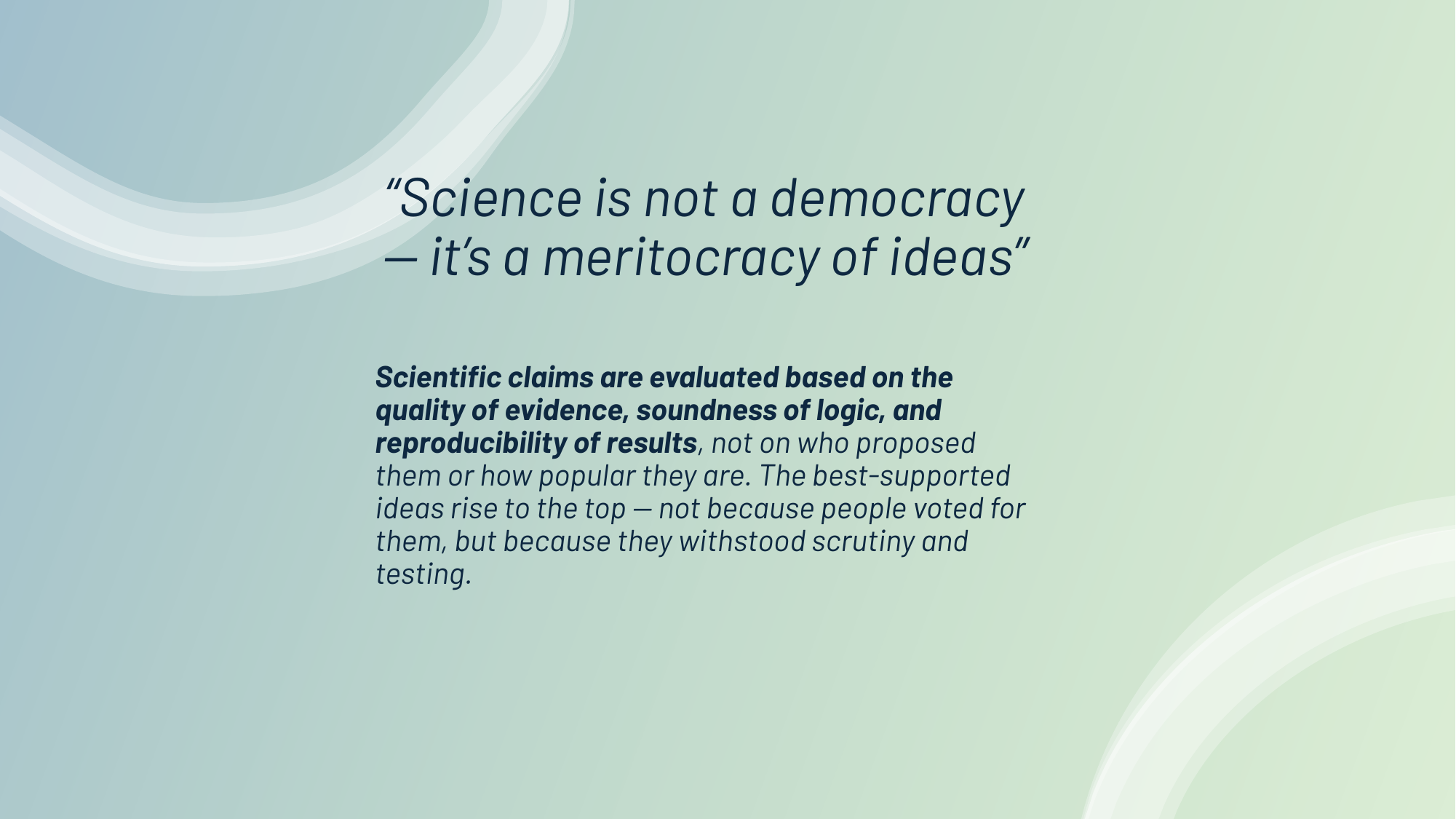

# “Science is not a democracy — it’s a meritocracy of ideas”
Scientific claims are evaluated based on the quality of evidence, soundness of logic, and reproducibility of results, not on who proposed them or how popular they are. The best-supported ideas rise to the top — not because people voted for them, but because they withstood scrutiny and testing.